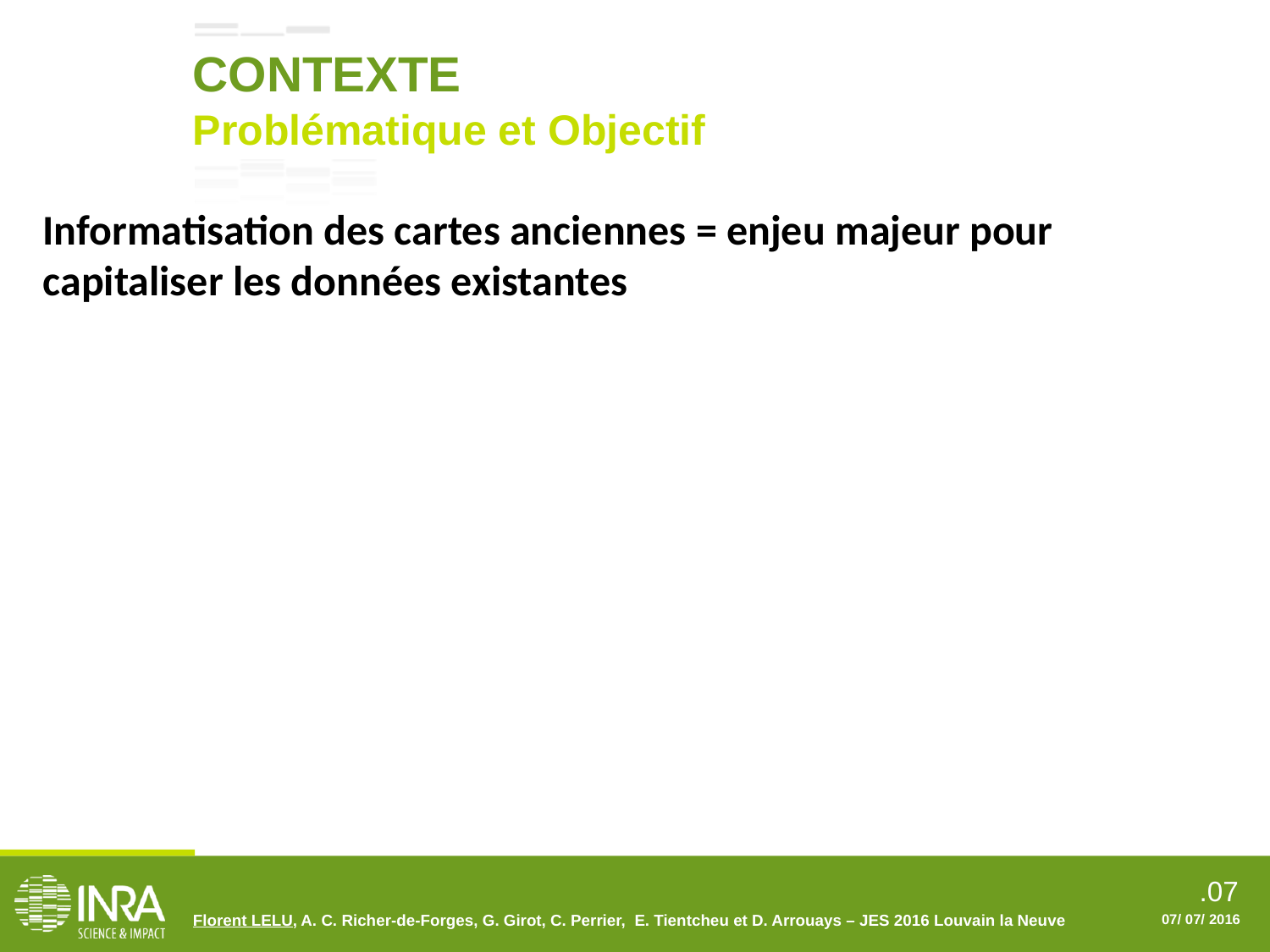

CONTEXTE
Problématique et Objectif
Informatisation des cartes anciennes = enjeu majeur pour capitaliser les données existantes

Florent LELU, A. C. Richer-de-Forges, G. Girot, C. Perrier,  E. Tientcheu et D. Arrouays – JES 2016 Louvain la Neuve
07/ 07/ 2016